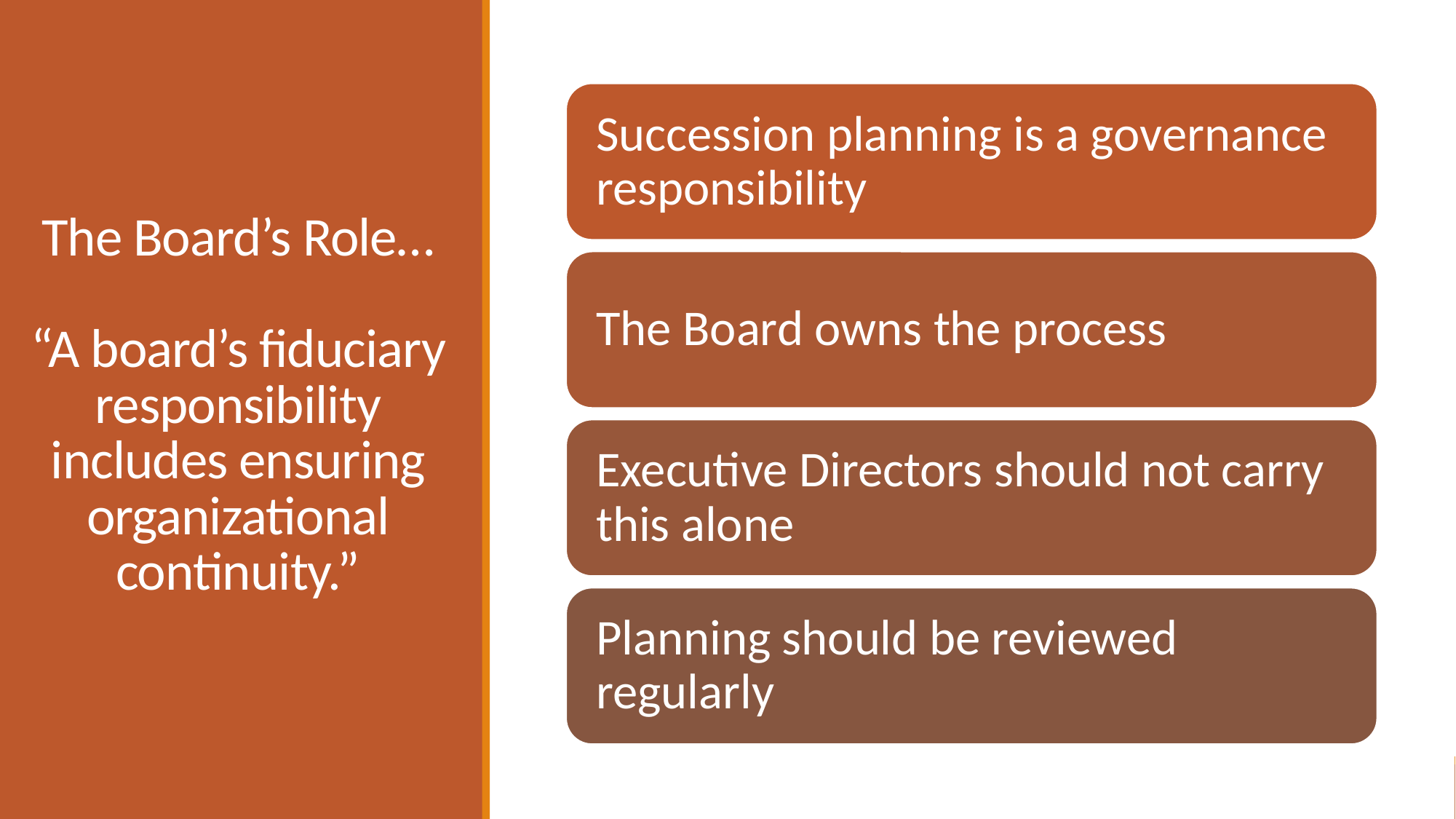

# The Board’s Role… “A board’s fiduciary responsibility includes ensuring organizational continuity.”
Succession planning is a governance responsibility
The Board owns the process
Executive Directors should not carry this alone
Planning should be reviewed regularly